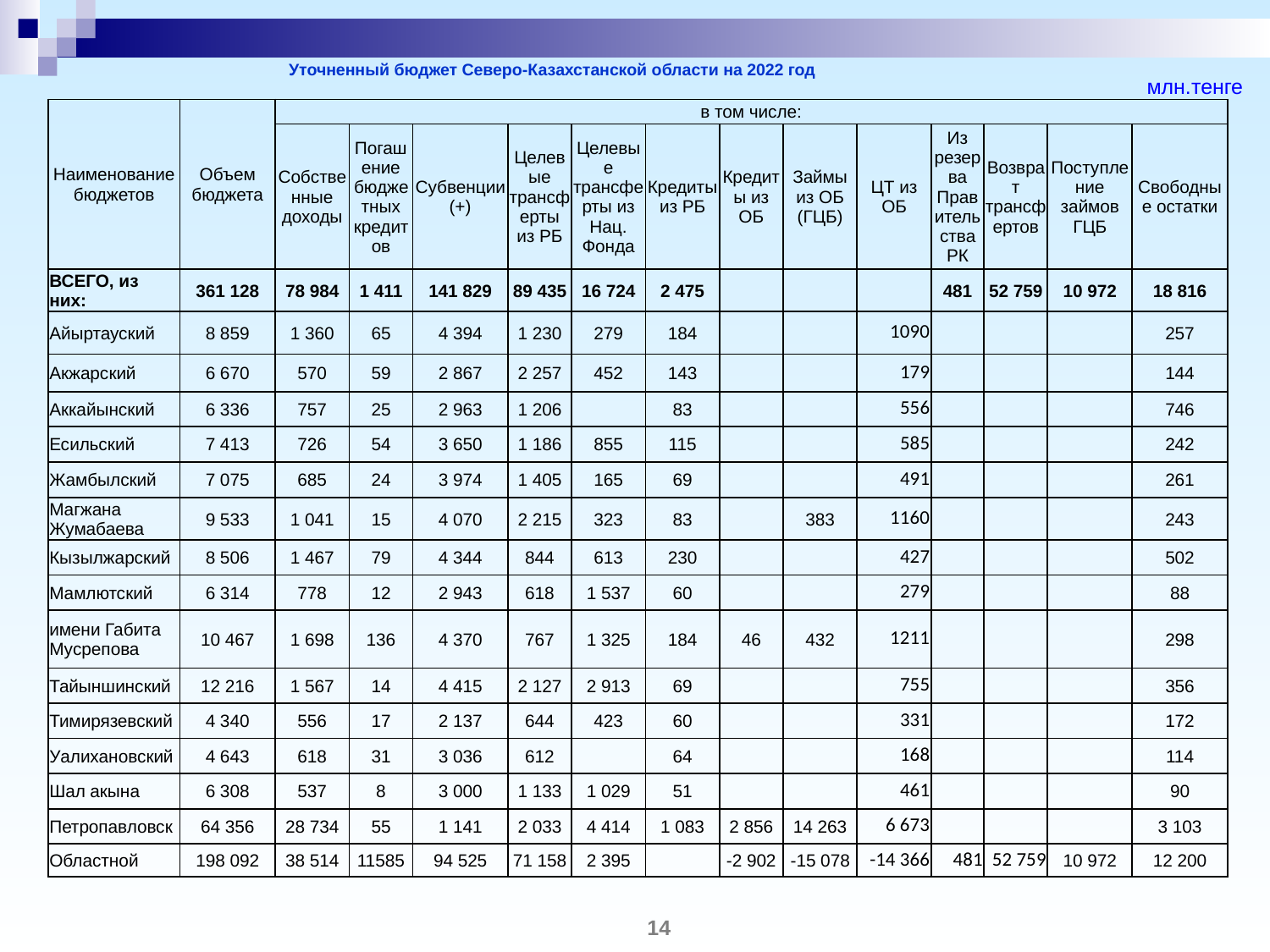

# Уточненный бюджет Северо-Казахстанской области на 2022 год
млн.тенге
| Наименование бюджетов | Объем бюджета | в том числе: |  |  |  |  |  |  |  |  |  |  |  |  |
| --- | --- | --- | --- | --- | --- | --- | --- | --- | --- | --- | --- | --- | --- | --- |
|  |  | Собственные доходы | Погашение бюджетных кредитов | Субвенции (+) | Целевые трансферты из РБ | Целевые трансферты из Нац. Фонда | Кредиты из РБ | Кредиты из ОБ | Займы из ОБ (ГЦБ) | ЦТ из ОБ | Из резерва Правительства РК | Возврат трансфертов | Поступление займов ГЦБ | Свободные остатки |
| ВСЕГО, из них: | 361 128 | 78 984 | 1 411 | 141 829 | 89 435 | 16 724 | 2 475 |  |  |  | 481 | 52 759 | 10 972 | 18 816 |
| Айыртауский | 8 859 | 1 360 | 65 | 4 394 | 1 230 | 279 | 184 |  |  | 1090 |  |  |  | 257 |
| Акжарский | 6 670 | 570 | 59 | 2 867 | 2 257 | 452 | 143 |  |  | 179 |  |  |  | 144 |
| Аккайынский | 6 336 | 757 | 25 | 2 963 | 1 206 |  | 83 |  |  | 556 |  |  |  | 746 |
| Есильский | 7 413 | 726 | 54 | 3 650 | 1 186 | 855 | 115 |  |  | 585 |  |  |  | 242 |
| Жамбылский | 7 075 | 685 | 24 | 3 974 | 1 405 | 165 | 69 |  |  | 491 |  |  |  | 261 |
| Магжана Жумабаева | 9 533 | 1 041 | 15 | 4 070 | 2 215 | 323 | 83 |  | 383 | 1160 |  |  |  | 243 |
| Кызылжарский | 8 506 | 1 467 | 79 | 4 344 | 844 | 613 | 230 |  |  | 427 |  |  |  | 502 |
| Мамлютский | 6 314 | 778 | 12 | 2 943 | 618 | 1 537 | 60 |  |  | 279 |  |  |  | 88 |
| имени Габита Мусрепова | 10 467 | 1 698 | 136 | 4 370 | 767 | 1 325 | 184 | 46 | 432 | 1211 |  |  |  | 298 |
| Тайыншинский | 12 216 | 1 567 | 14 | 4 415 | 2 127 | 2 913 | 69 |  |  | 755 |  |  |  | 356 |
| Тимирязевский | 4 340 | 556 | 17 | 2 137 | 644 | 423 | 60 |  |  | 331 |  |  |  | 172 |
| Уалихановский | 4 643 | 618 | 31 | 3 036 | 612 |  | 64 |  |  | 168 |  |  |  | 114 |
| Шал акына | 6 308 | 537 | 8 | 3 000 | 1 133 | 1 029 | 51 |  |  | 461 |  |  |  | 90 |
| Петропавловск | 64 356 | 28 734 | 55 | 1 141 | 2 033 | 4 414 | 1 083 | 2 856 | 14 263 | 6 673 |  |  |  | 3 103 |
| Областной | 198 092 | 38 514 | 11585 | 94 525 | 71 158 | 2 395 |  | -2 902 | -15 078 | -14 366 | 481 | 52 759 | 10 972 | 12 200 |
14